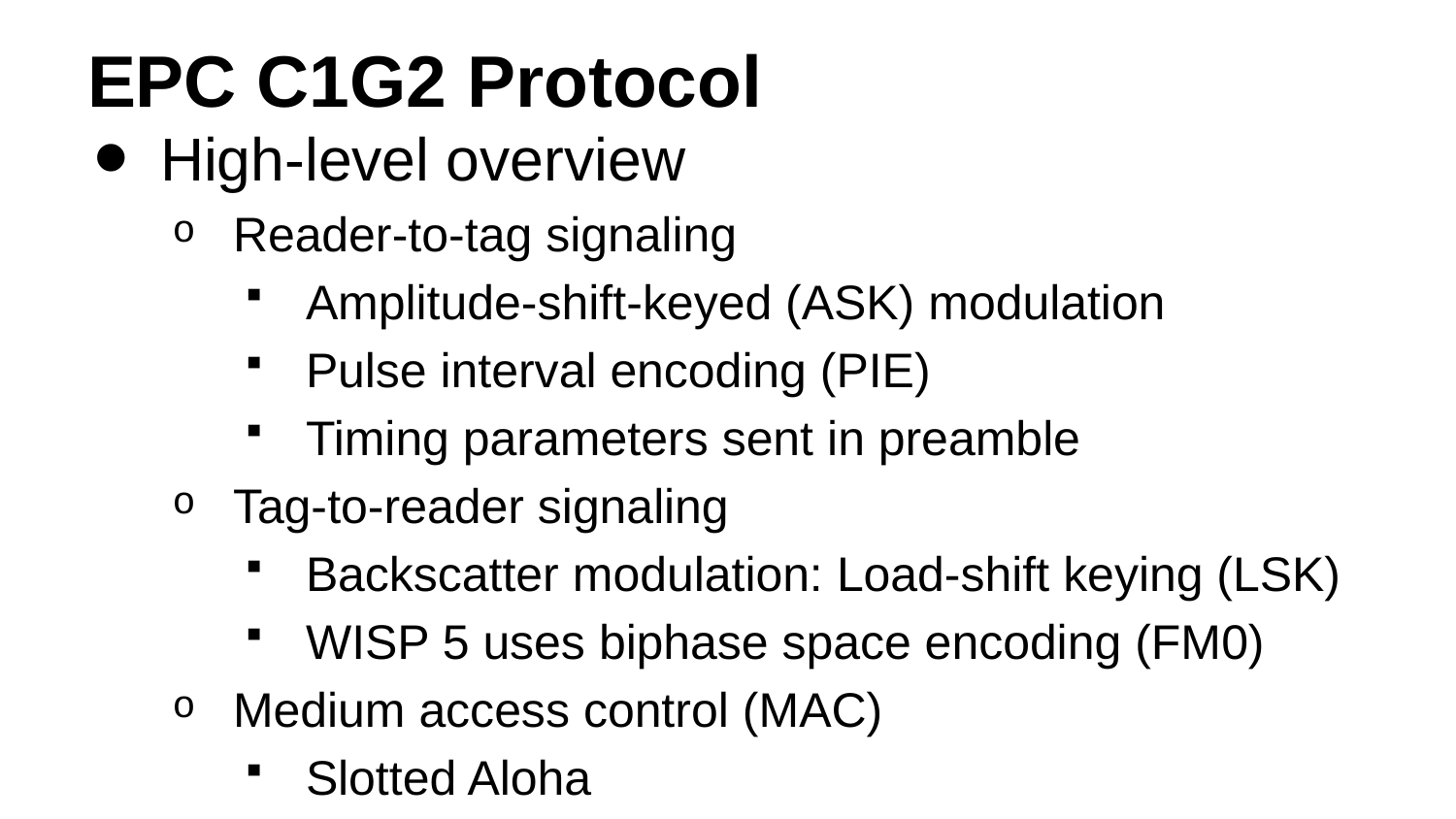

# EPC C1G2 Protocol
High-level overview
Reader-to-tag signaling
Amplitude-shift-keyed (ASK) modulation
Pulse interval encoding (PIE)
Timing parameters sent in preamble
Tag-to-reader signaling
Backscatter modulation: Load-shift keying (LSK)
WISP 5 uses biphase space encoding (FM0)
Medium access control (MAC)
Slotted Aloha